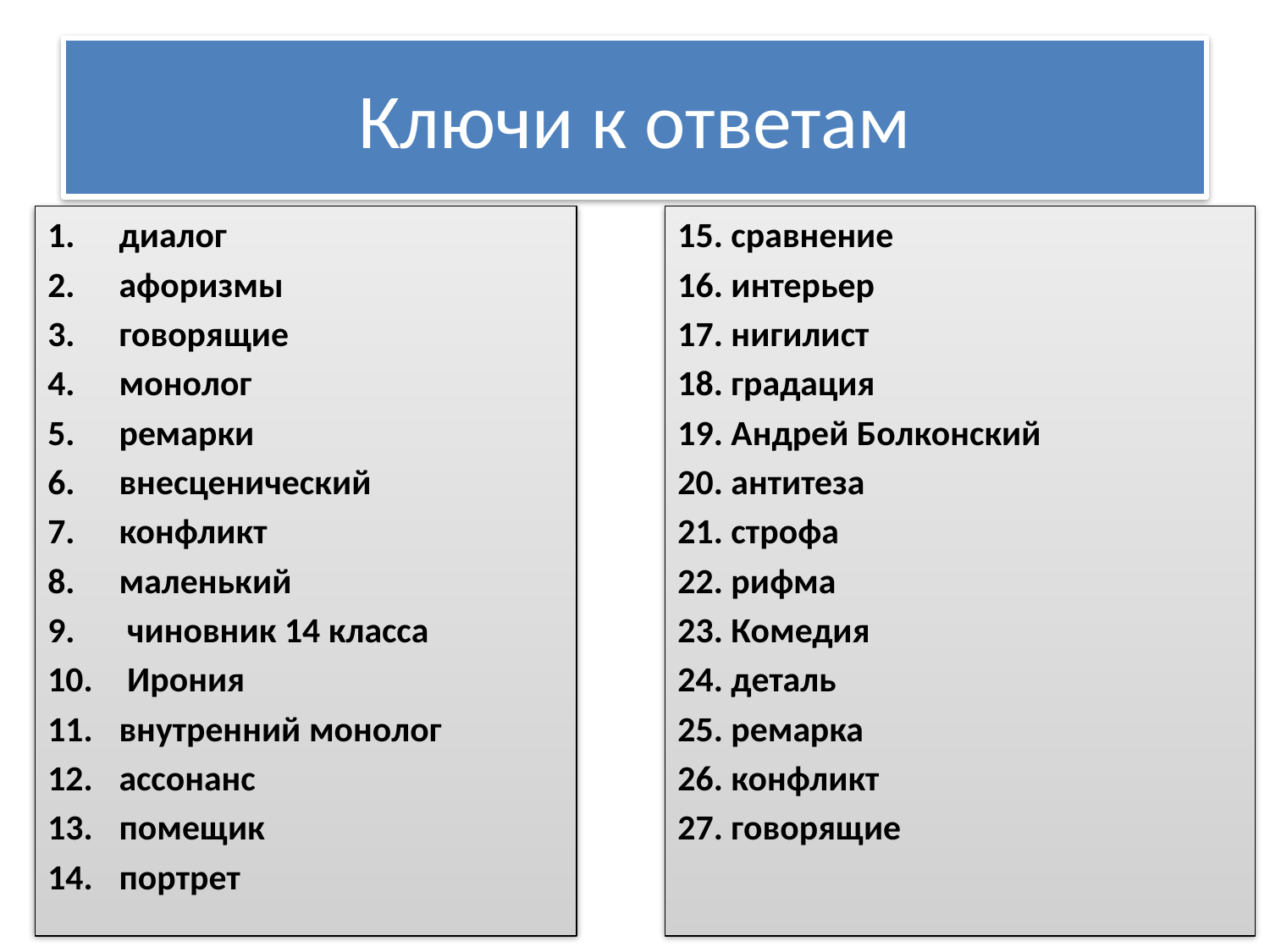

# Ключи к ответам
диалог
афоризмы
говорящие
монолог
ремарки
внесценический
конфликт
маленький
 чиновник 14 класса
 Ирония
внутренний монолог
ассонанс
помещик
портрет

15. сравнение
16. интерьер
17. нигилист
18. градация
19. Андрей Болконский
20. антитеза
21. строфа
22. рифма
23. Комедия
24. деталь
25. ремарка
26. конфликт
27. говорящие